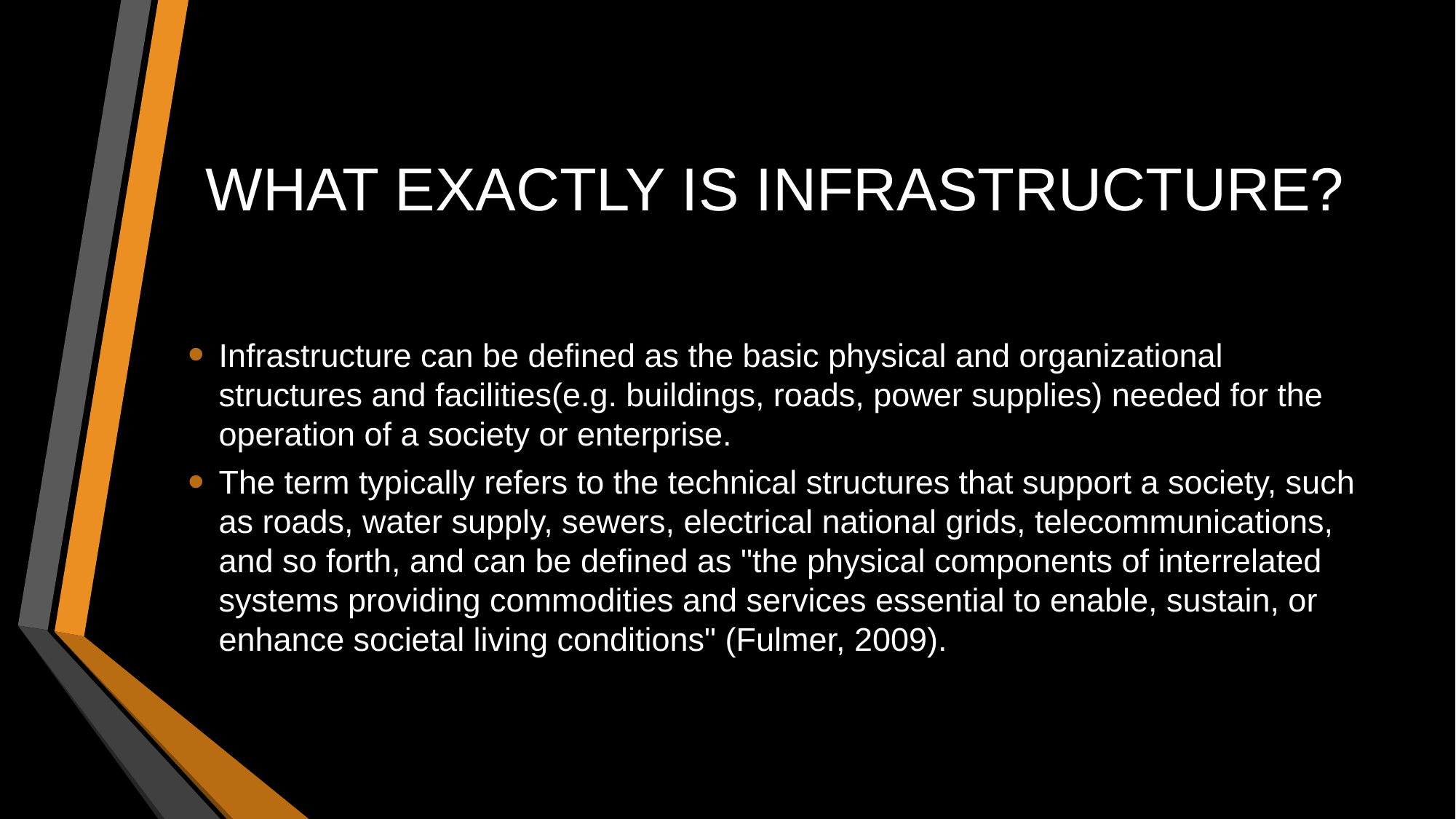

# WHAT EXACTLY IS INFRASTRUCTURE?
Infrastructure can be defined as the basic physical and organizational structures and facilities(e.g. buildings, roads, power supplies) needed for the operation of a society or enterprise.
The term typically refers to the technical structures that support a society, such as roads, water supply, sewers, electrical national grids, telecommunications, and so forth, and can be defined as "the physical components of interrelated systems providing commodities and services essential to enable, sustain, or enhance societal living conditions" (Fulmer, 2009).